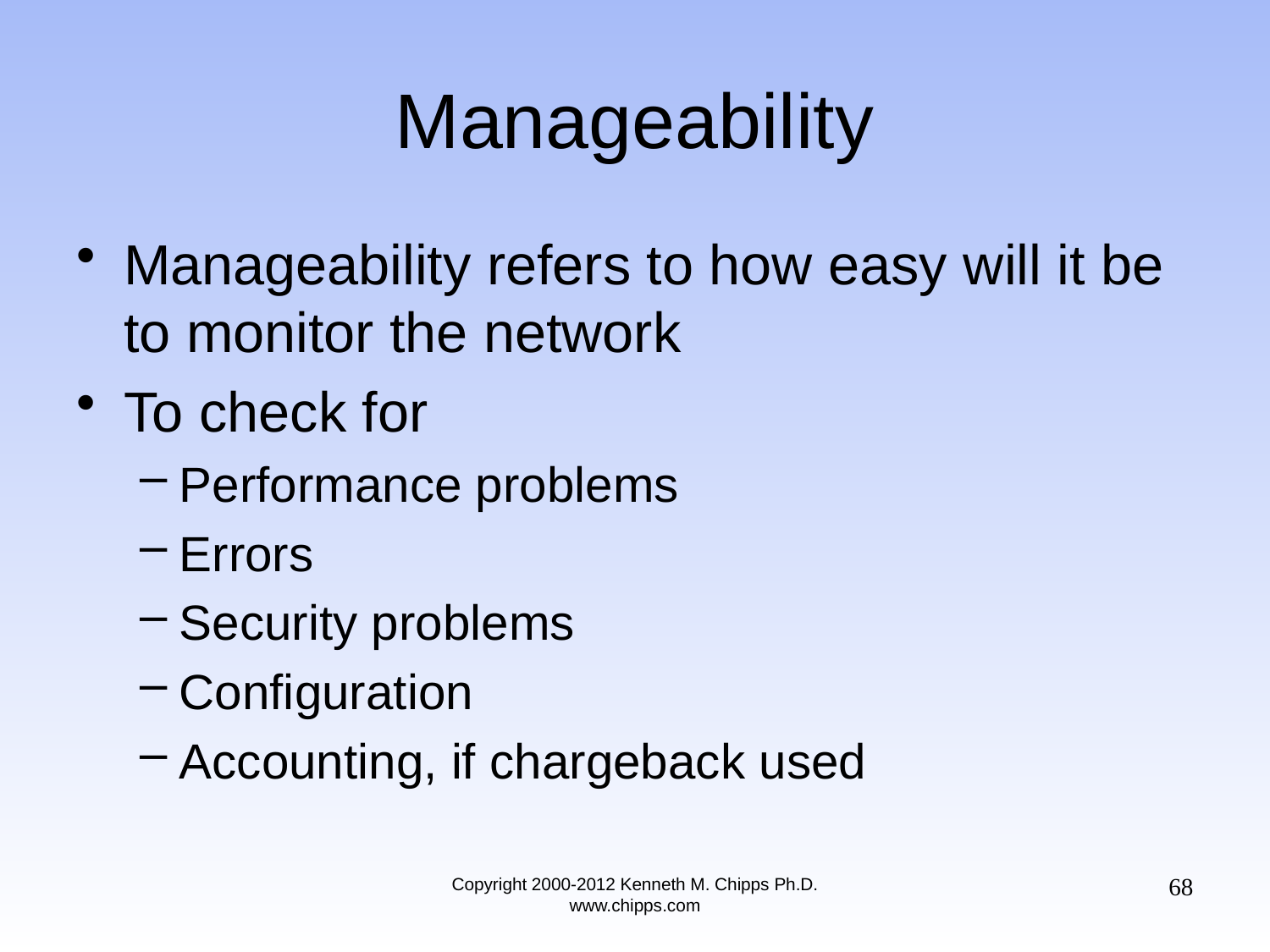

# Manageability
Manageability refers to how easy will it be to monitor the network
To check for
Performance problems
Errors
Security problems
Configuration
Accounting, if chargeback used
68
Copyright 2000-2012 Kenneth M. Chipps Ph.D. www.chipps.com